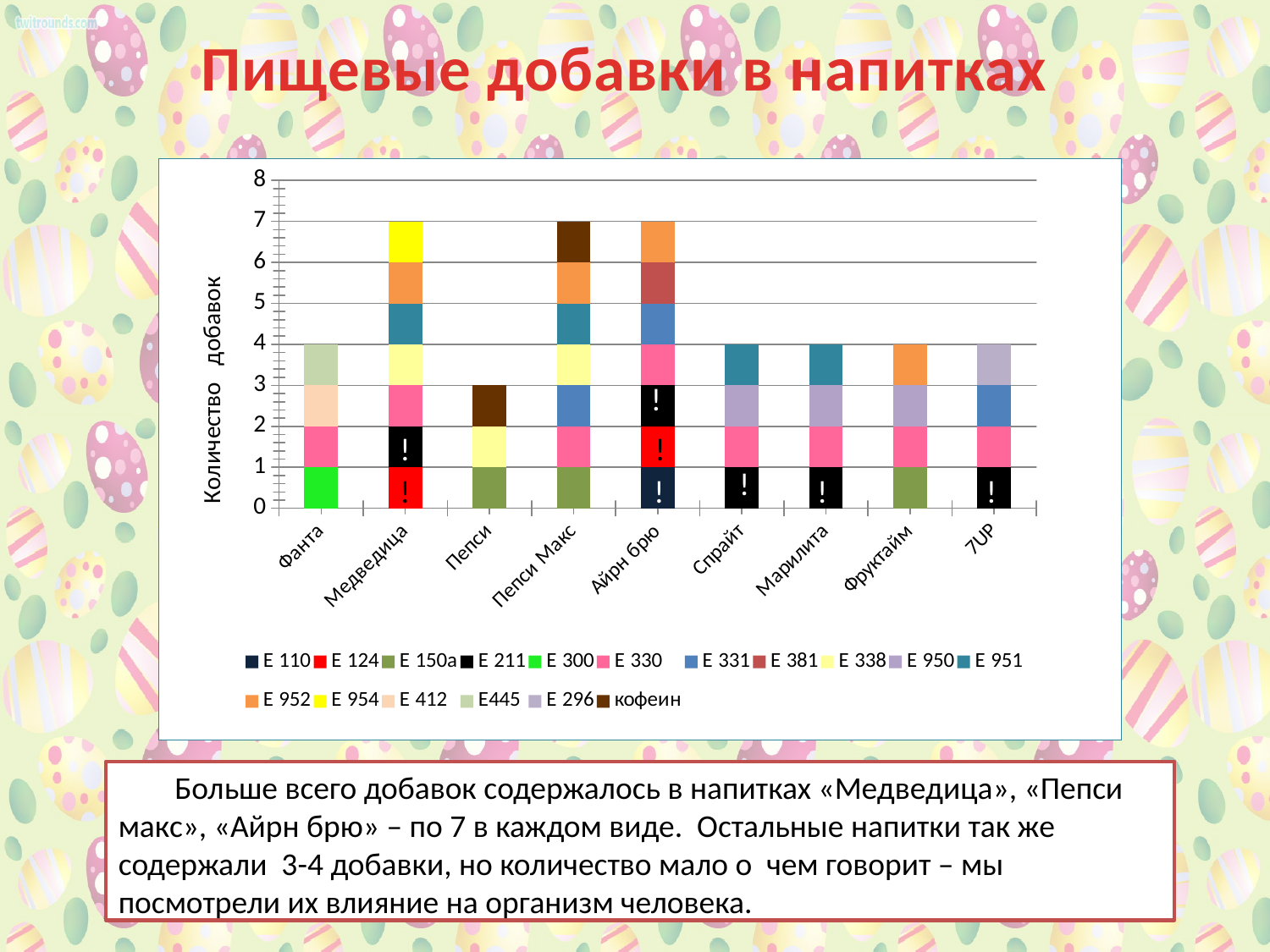

Пищевые добавки в напитках

### Chart

| Category | Е 110 | Е 124 | Е 150а | Е 211 | Е 300 | Е 330 | Е 331 | Е 381 | Е 338 | Е 950 | Е 951 | Е 952 | Е 954 | Е 412 | Е445 | Е 296 | кофеин |
|---|---|---|---|---|---|---|---|---|---|---|---|---|---|---|---|---|---|
| Фанта | None | None | None | None | 1.0 | 1.0 | None | None | None | None | None | None | None | 1.0 | 1.0 | None | None |
| Медведица | None | 1.0 | None | 1.0 | None | 1.0 | None | None | 1.0 | None | 1.0 | 1.0 | 1.0 | None | None | None | None |
| Пепси | None | None | 1.0 | None | None | None | None | None | 1.0 | None | None | None | None | None | None | None | 1.0 |
| Пепси Макс | None | None | 1.0 | None | None | 1.0 | 1.0 | None | 1.0 | None | 1.0 | 1.0 | None | None | None | None | 1.0 |
| Айрн брю | 1.0 | 1.0 | None | 1.0 | None | 1.0 | 1.0 | 1.0 | None | None | None | 1.0 | None | None | None | None | None |
| Спрайт | None | None | None | 1.0 | None | 1.0 | None | None | None | 1.0 | 1.0 | None | None | None | None | None | None |
| Марилита | None | None | None | 1.0 | None | 1.0 | None | None | None | 1.0 | 1.0 | None | None | None | None | None | None |
| Фруктайм | None | None | 1.0 | None | None | 1.0 | None | None | None | 1.0 | None | 1.0 | None | None | None | None | None |
| 7UP | None | None | None | 1.0 | None | 1.0 | 1.0 | None | None | None | None | None | None | None | None | 1.0 | None |
!
 !
!
!
!
!
       Больше всего добавок содержалось в напитках «Медведица», «Пепси макс», «Айрн брю» – по 7 в каждом виде.  Остальные напитки так же содержали  3-4 добавки, но количество мало о  чем говорит – мы посмотрели их влияние на организм человека.